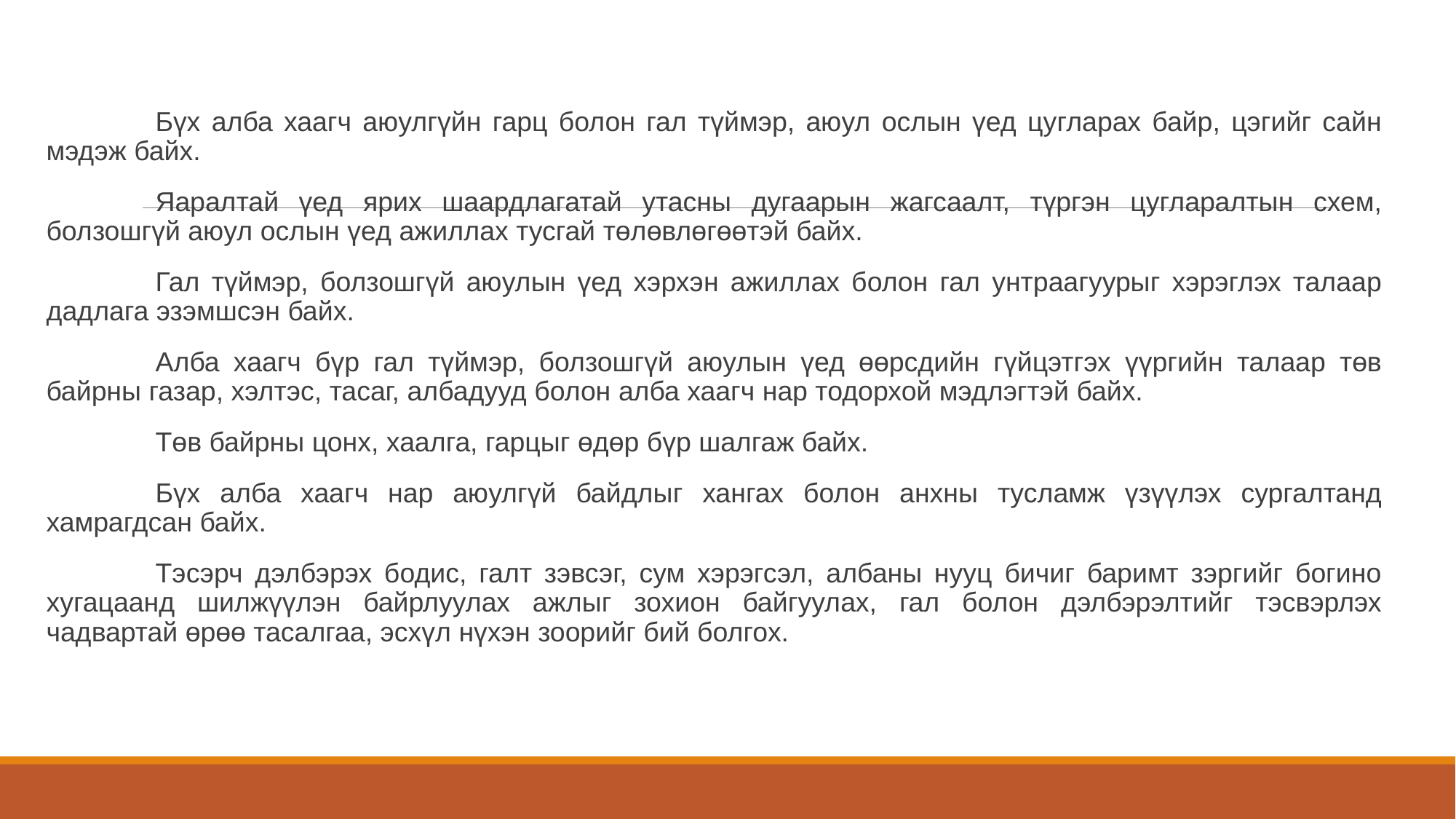

Бүх алба хаагч аюулгүйн гарц болон гал түймэр, аюул ослын үед цугларах байр, цэгийг сайн мэдэж байх.
	Яаралтай үед ярих шаардлагатай утасны дугаарын жагсаалт, түргэн цугларалтын схем, болзошгүй аюул ослын үед ажиллах тусгай төлөвлөгөөтэй байх.
	Гал түймэр, болзошгүй аюулын үед хэрхэн ажиллах болон гал унтраагуурыг хэрэглэх талаар дадлага эзэмшсэн байх.
	Алба хаагч бүр гал түймэр, болзошгүй аюулын үед өөрсдийн гүйцэтгэх үүргийн талаар төв байрны газар, хэлтэс, тасаг, албадууд болон алба хаагч нар тодорхой мэдлэгтэй байх.
	Төв байрны цонх, хаалга, гарцыг өдөр бүр шалгаж байх.
	Бүх алба хаагч нар аюулгүй байдлыг хангах болон анхны тусламж үзүүлэх сургалтанд хамрагдсан байх.
	Тэсэрч дэлбэрэх бодис, галт зэвсэг, сум хэрэгсэл, албаны нууц бичиг баримт зэргийг богино хугацаанд шилжүүлэн байрлуулах ажлыг зохион байгуулах, гал болон дэлбэрэлтийг тэсвэрлэх чадвартай өрөө тасалгаа, эсхүл нүхэн зоорийг бий болгох.